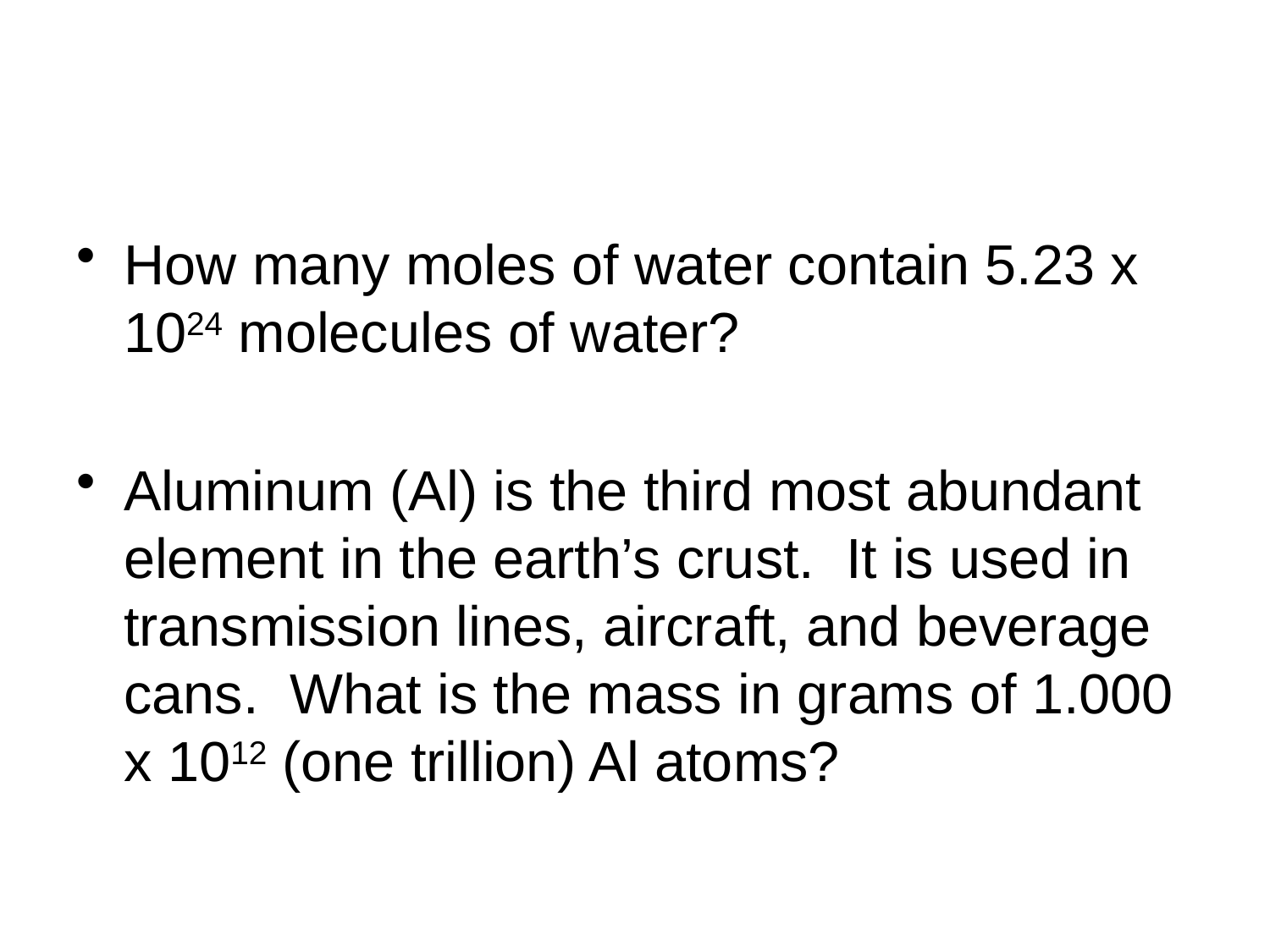

#
How many moles of water contain 5.23 x 1024 molecules of water?

Aluminum (Al) is the third most abundant element in the earth’s crust.  It is used in transmission lines, aircraft, and beverage cans.  What is the mass in grams of 1.000 x 1012 (one trillion) Al atoms?